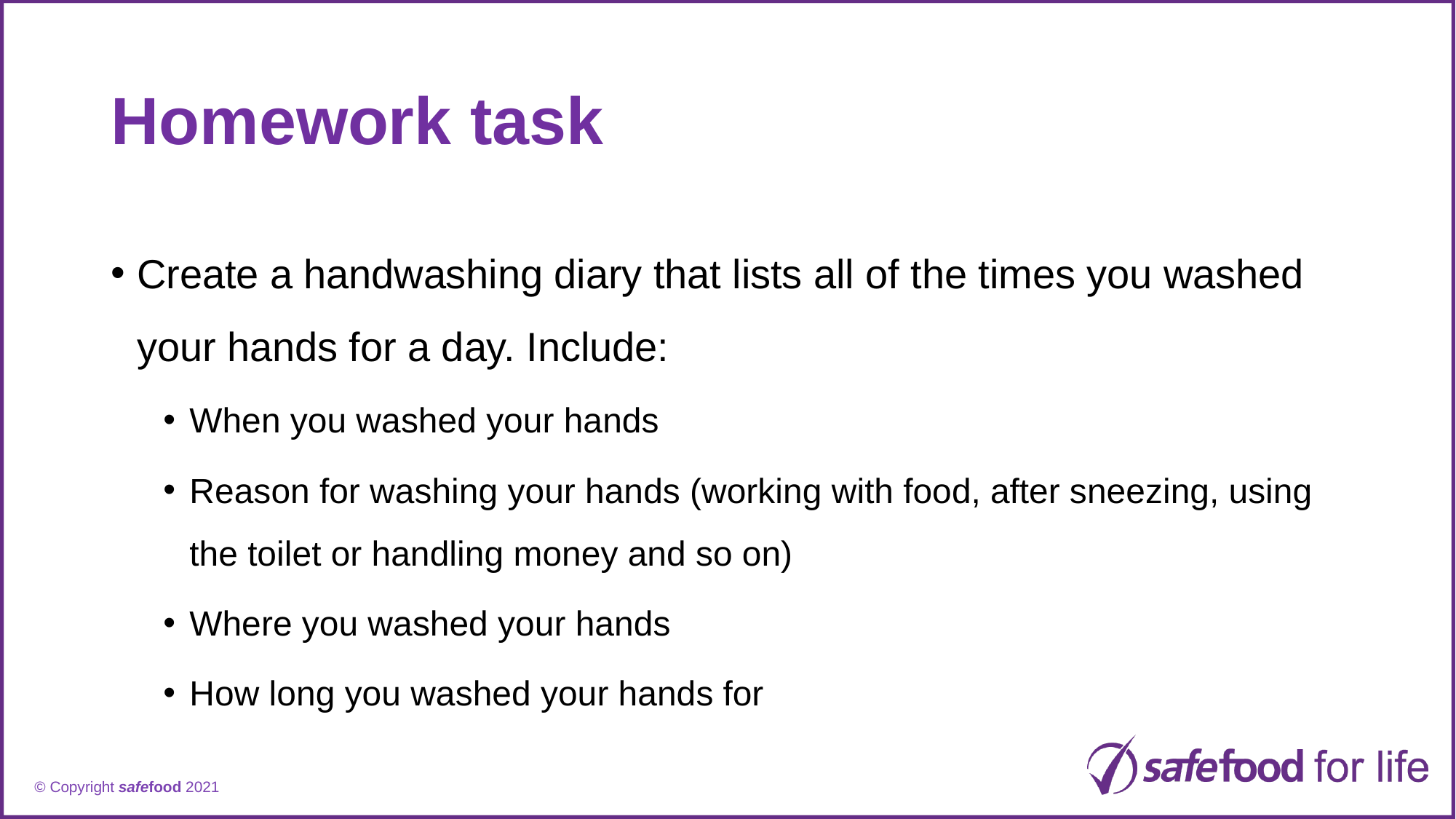

# Homework task
Create a handwashing diary that lists all of the times you washed your hands for a day. Include:
When you washed your hands
Reason for washing your hands (working with food, after sneezing, using the toilet or handling money and so on)
Where you washed your hands
How long you washed your hands for